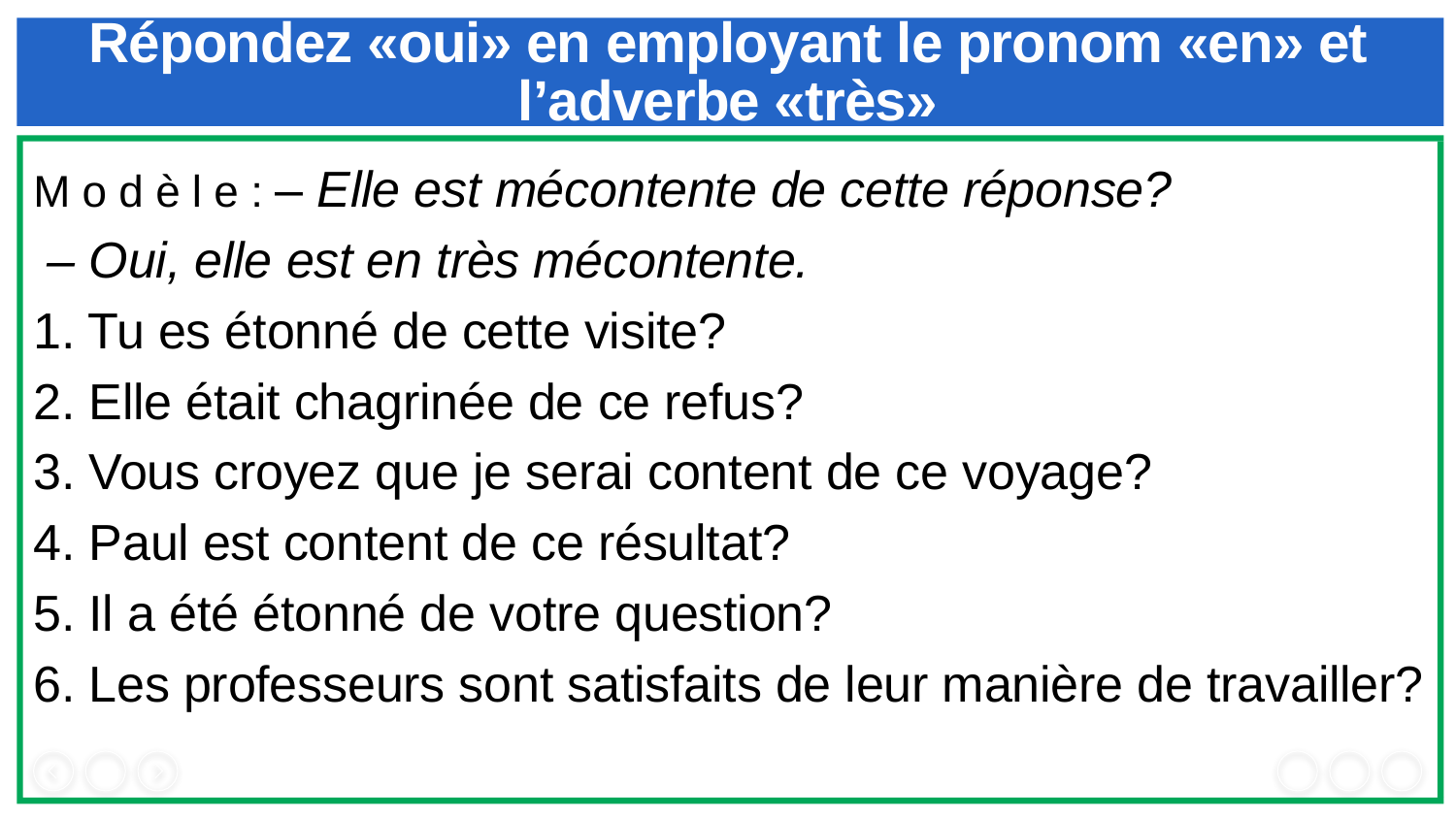

# Répondez «oui» en employant le pronom «en» et l’adverbe «très»
M o d è l e : – Elle est mécontente de cette réponse?
 – Oui, elle est en très mécontente.
1. Tu es étonné de cette visite?
2. Elle était chagrinée de ce refus?
3. Vous croyez que je serai content de ce voyage?
4. Paul est content de ce résultat?
5. Il a été étonné de votre question?
6. Les professeurs sont satisfaits de leur manière de travailler?